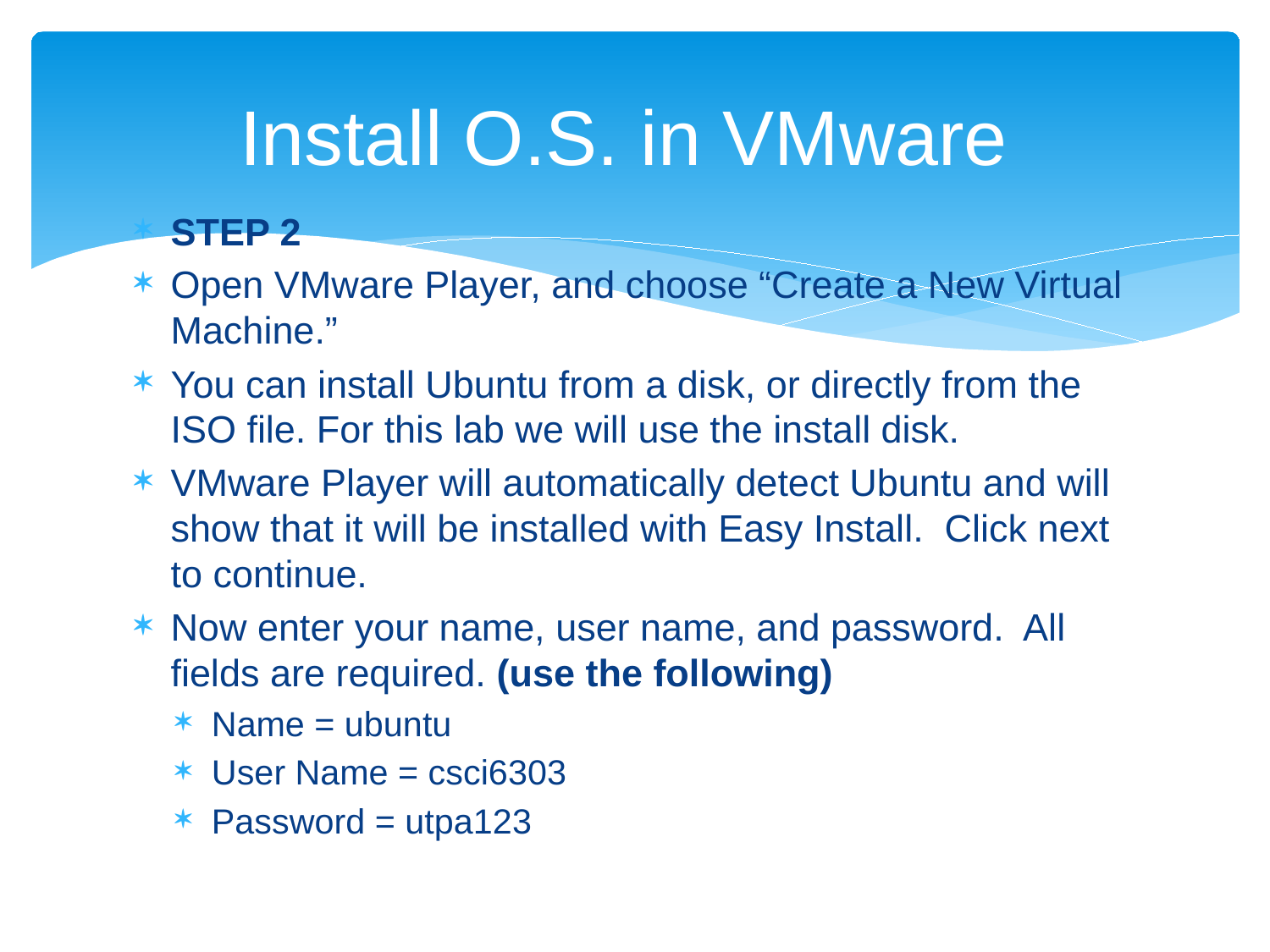

# Install O.S. in VMware
STEP 2
Open VMware Player, and choose “Create a New Virtual Machine.”
You can install Ubuntu from a disk, or directly from the ISO file. For this lab we will use the install disk.
VMware Player will automatically detect Ubuntu and will show that it will be installed with Easy Install.  Click next to continue.
Now enter your name, user name, and password.  All fields are required. (use the following)
Name = ubuntu
User Name = csci6303
Password = utpa123